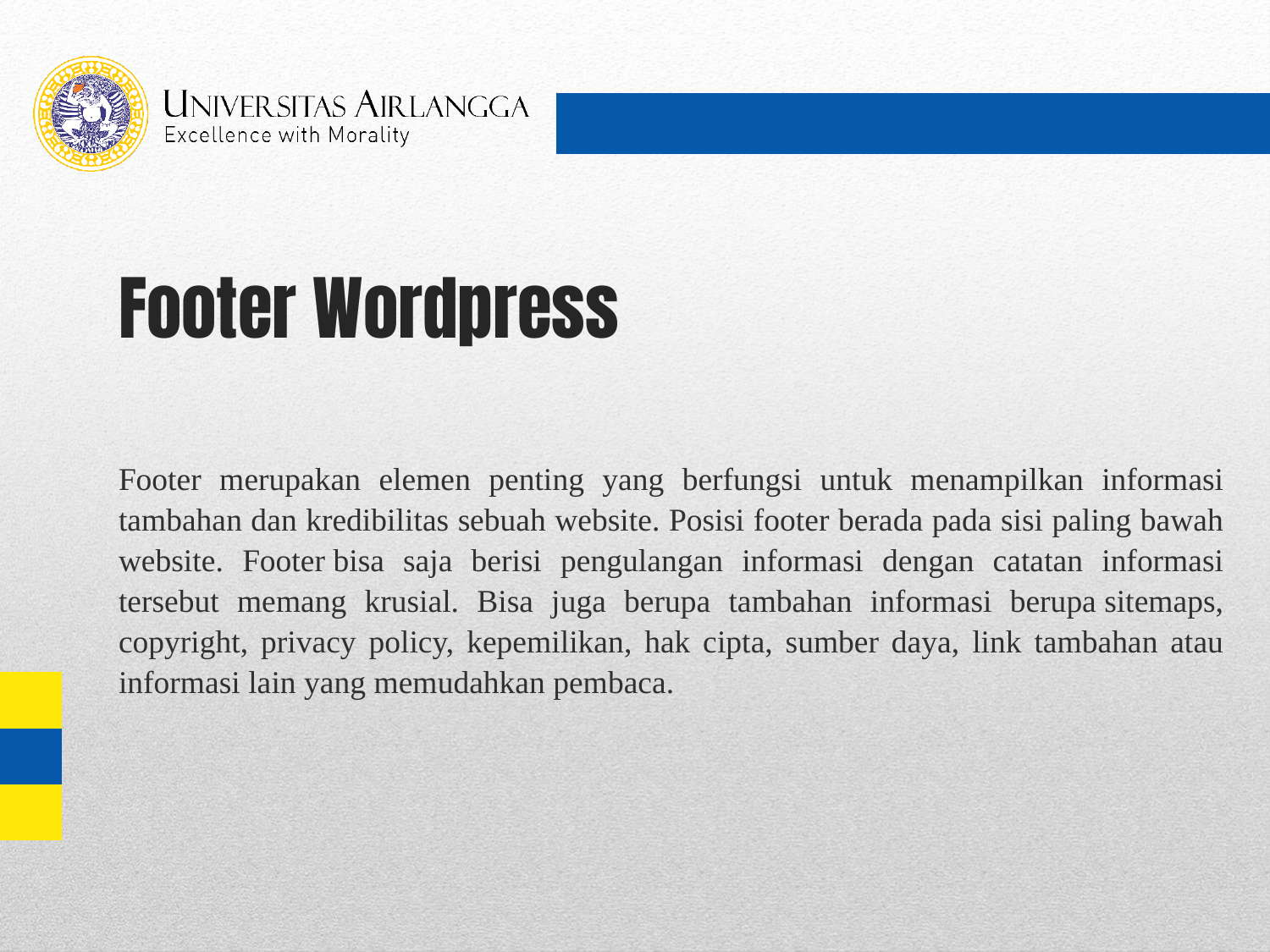

# Footer Wordpress
Footer merupakan elemen penting yang berfungsi untuk menampilkan informasi tambahan dan kredibilitas sebuah website. Posisi footer berada pada sisi paling bawah website. Footer bisa saja berisi pengulangan informasi dengan catatan informasi tersebut memang krusial. Bisa juga berupa tambahan informasi berupa sitemaps, copyright, privacy policy, kepemilikan, hak cipta, sumber daya, link tambahan atau informasi lain yang memudahkan pembaca.